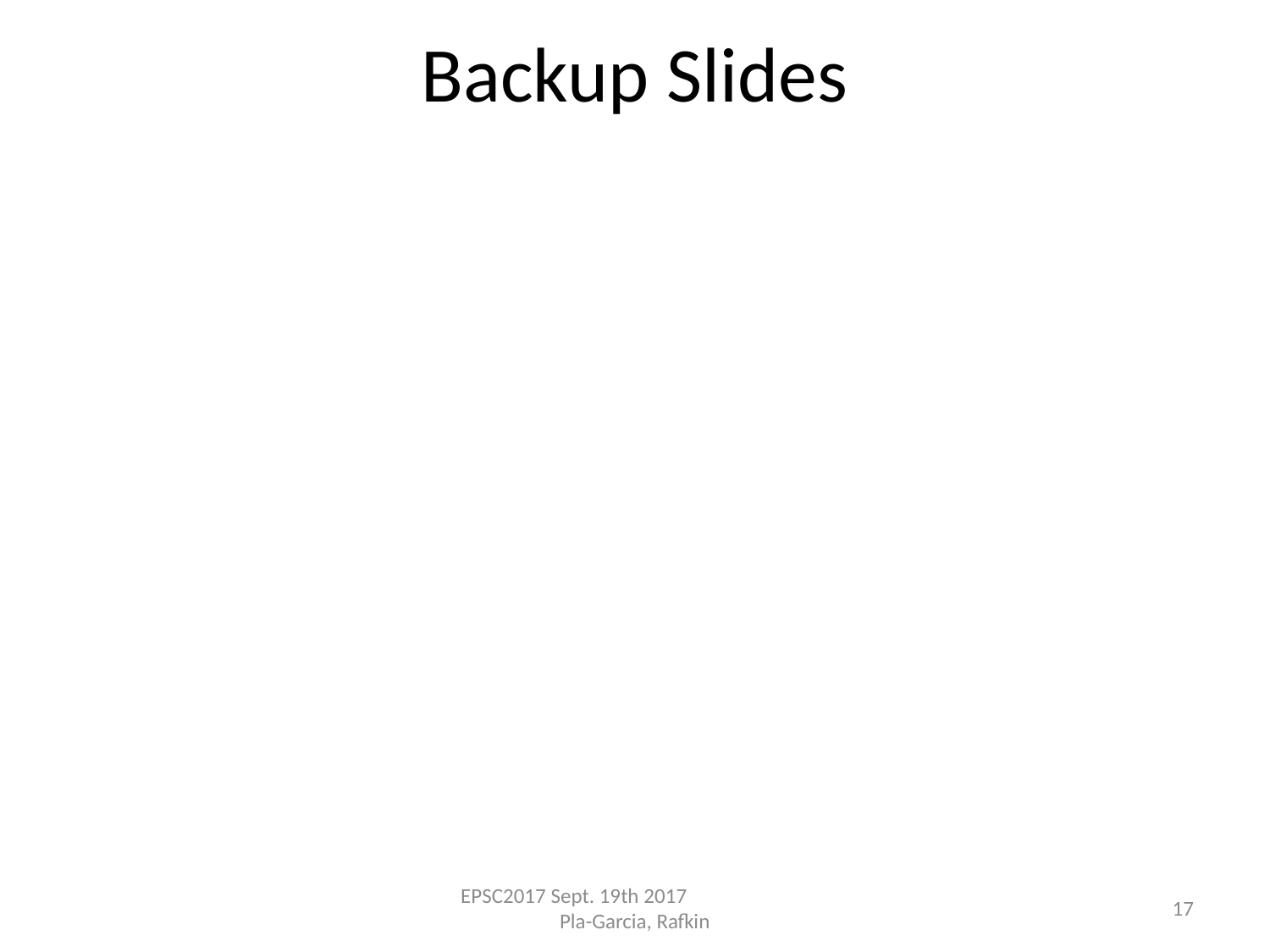

# Backup Slides
EPSC2017 Sept. 19th 2017                          Pla-Garcia, Rafkin
17